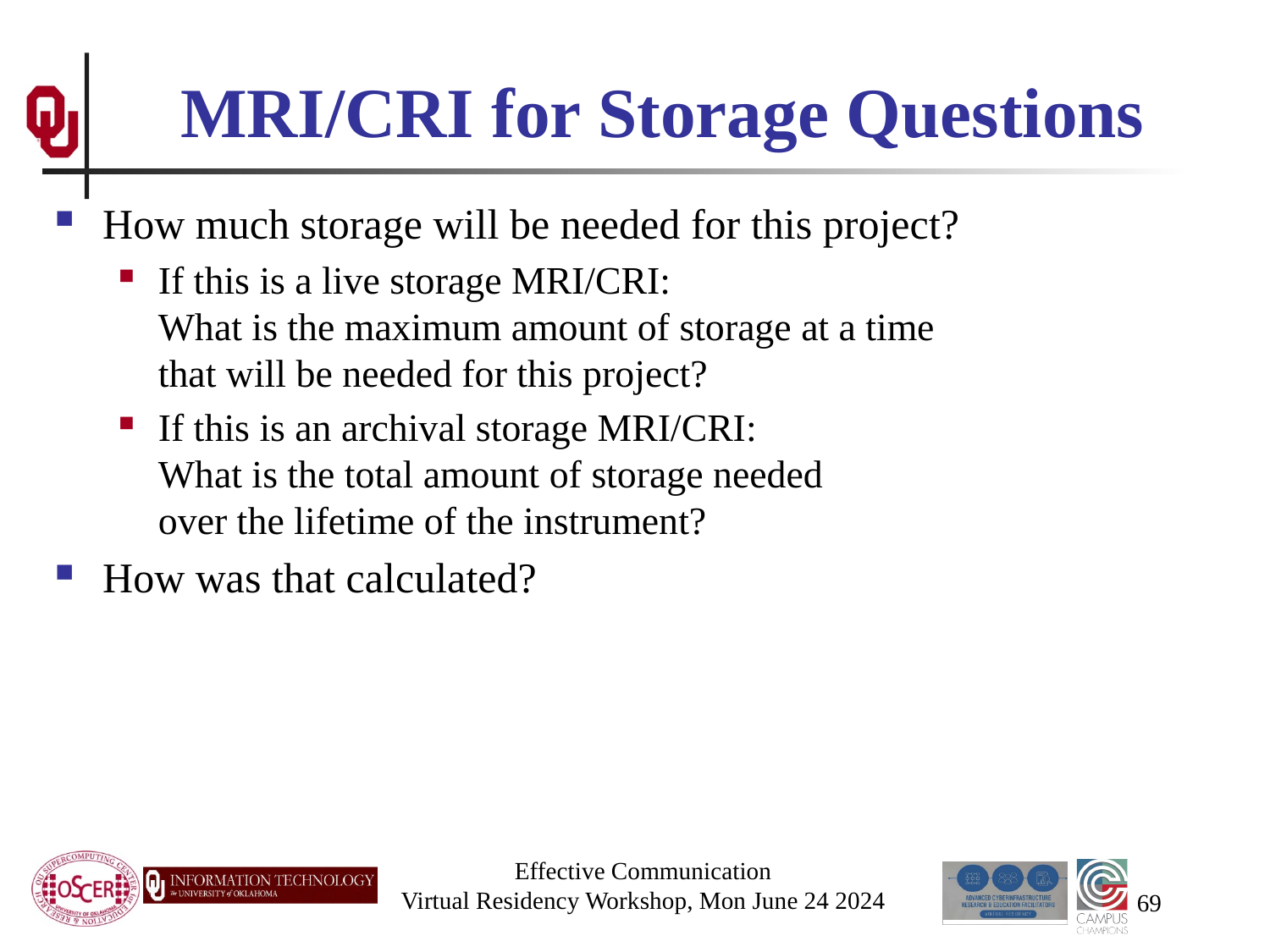

# MRI/CRI for Storage Questions
How much storage will be needed for this project?
If this is a live storage MRI/CRI:                                                 What is the maximum amount of storage at a time                        that will be needed for this project?
If this is an archival storage MRI/CRI:                                        What is the total amount of storage needed                                 over the lifetime of the instrument?
How was that calculated?
Effective Communication
Virtual Residency Workshop, Mon June 24 2024
69